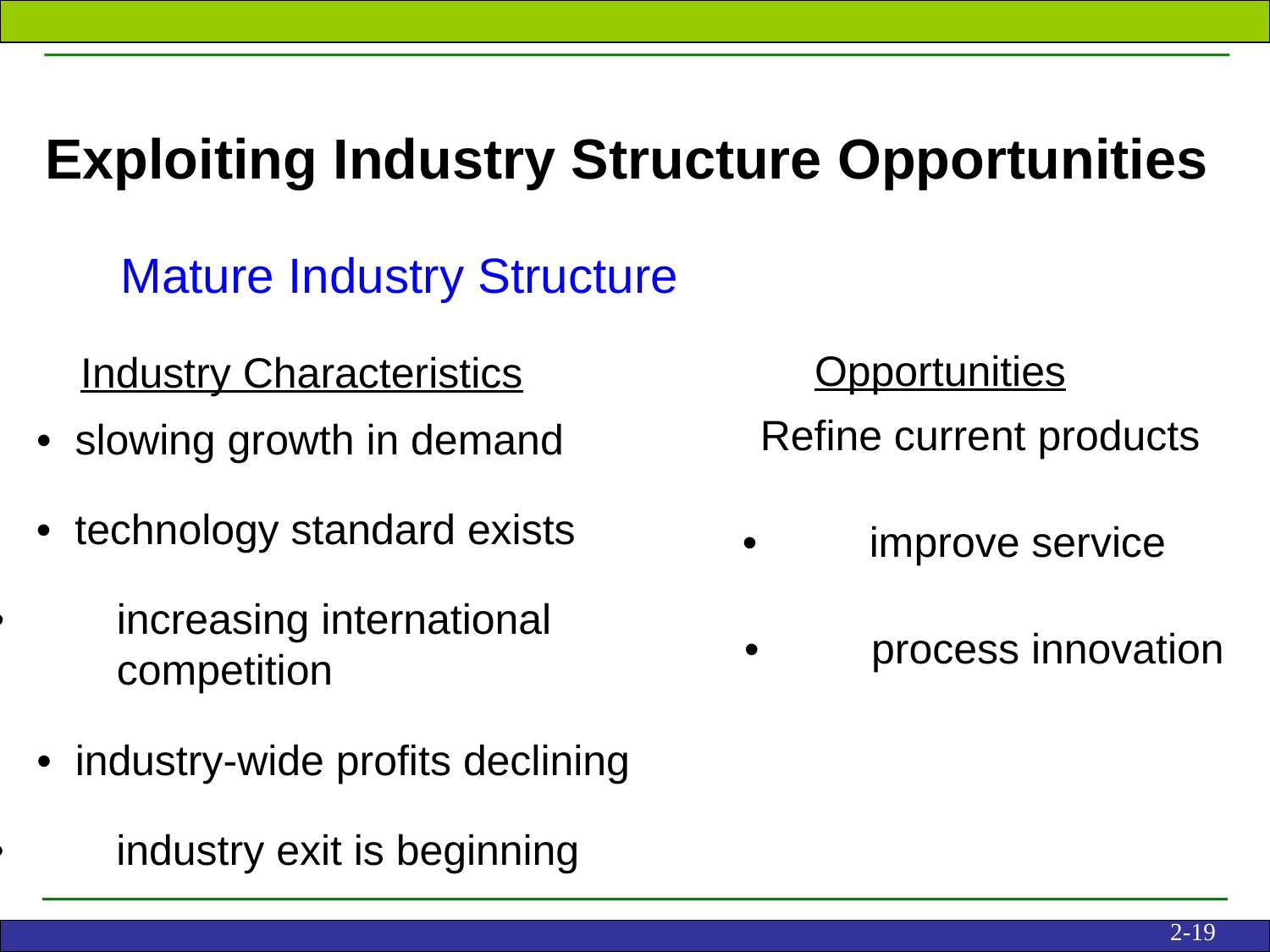

Exploiting Industry Structure Opportunities
Mature Industry Structure
Opportunities
Industry Characteristics
Refine current products
•  slowing growth in demand
•  technology standard exists
•	improve service
•	increasing international
	competition
•	process innovation
•  industry-wide profits declining
•	industry exit is beginning